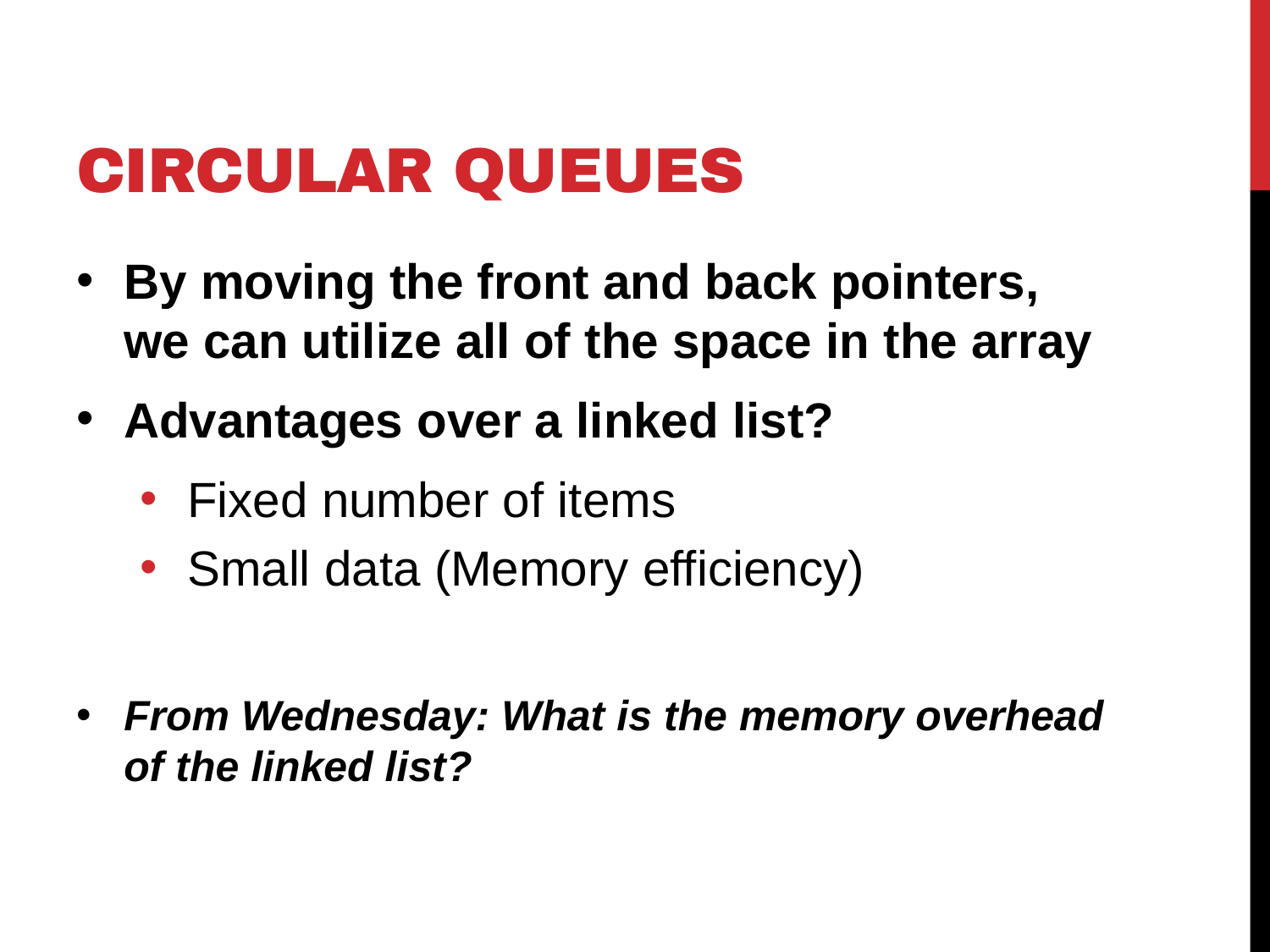

# Circular Queues
By moving the front and back pointers, we can utilize all of the space in the array
Advantages over a linked list?
Fixed number of items
Small data (Memory efficiency)

From Wednesday: What is the memory overhead of the linked list?